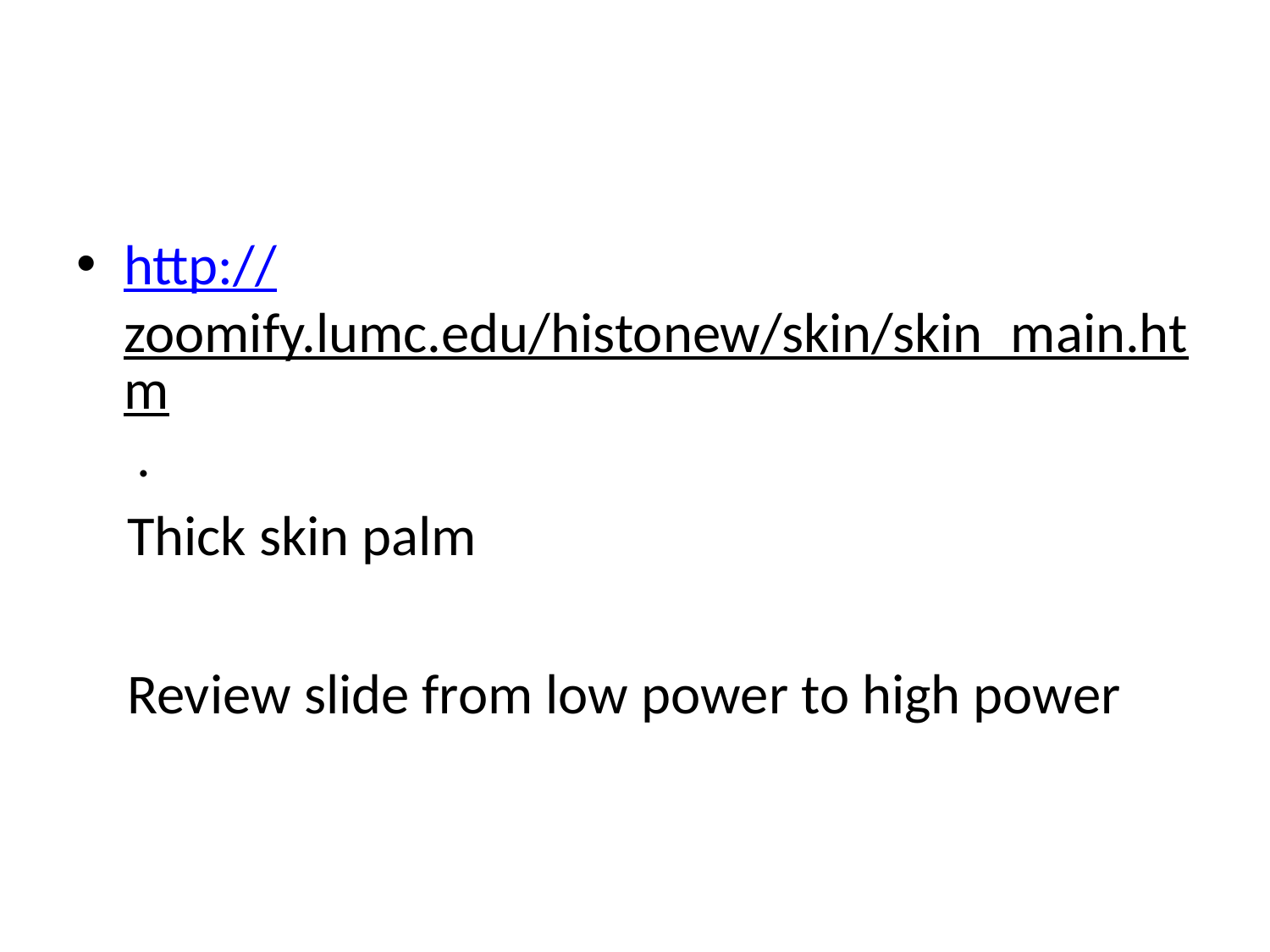

#
http://zoomify.lumc.edu/histonew/skin/skin_main.htm .
    Thick skin palm

    Review slide from low power to high power